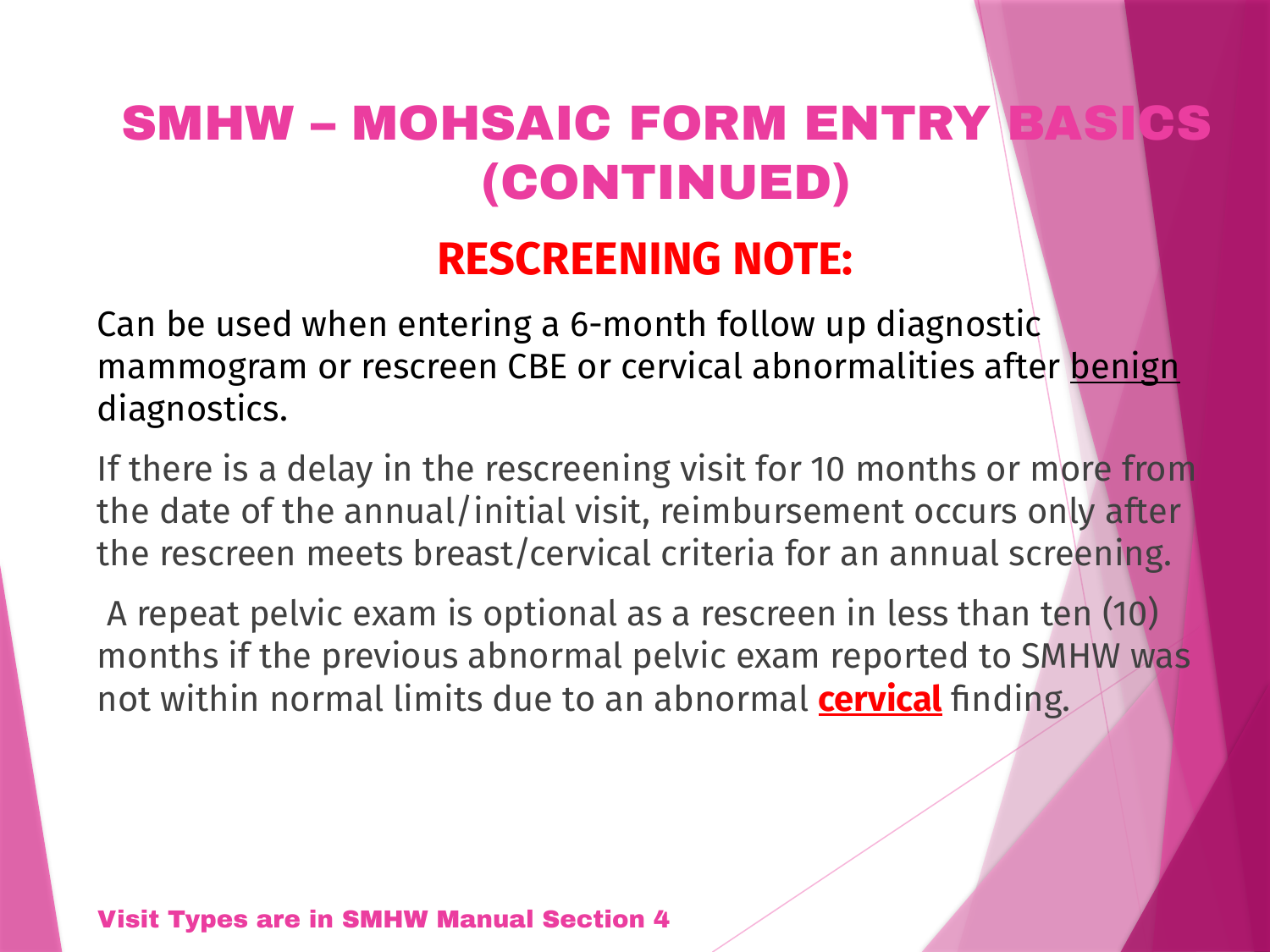

# SMHW – MOHSAIC FORM ENTRY BASICS (CONTINUED)
RESCREENING NOTE:
Can be used when entering a 6-month follow up diagnostic mammogram or rescreen CBE or cervical abnormalities after benign diagnostics.
If there is a delay in the rescreening visit for 10 months or more from the date of the annual/initial visit, reimbursement occurs only after the rescreen meets breast/cervical criteria for an annual screening.
 A repeat pelvic exam is optional as a rescreen in less than ten (10) months if the previous abnormal pelvic exam reported to SMHW was not within normal limits due to an abnormal cervical finding.

Visit Types are in SMHW Manual Section 4